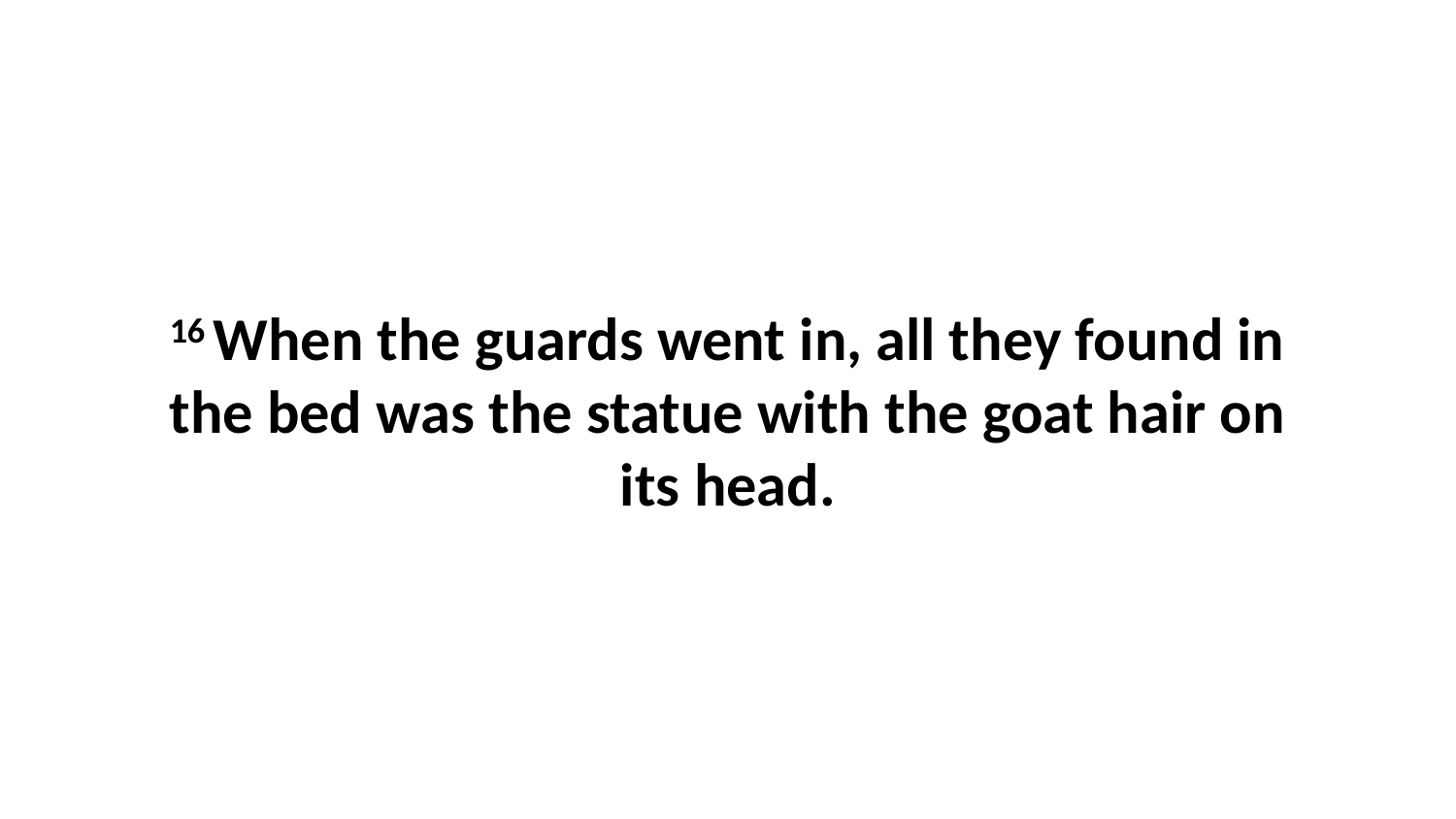

16 When the guards went in, all they found in the bed was the statue with the goat hair on its head.